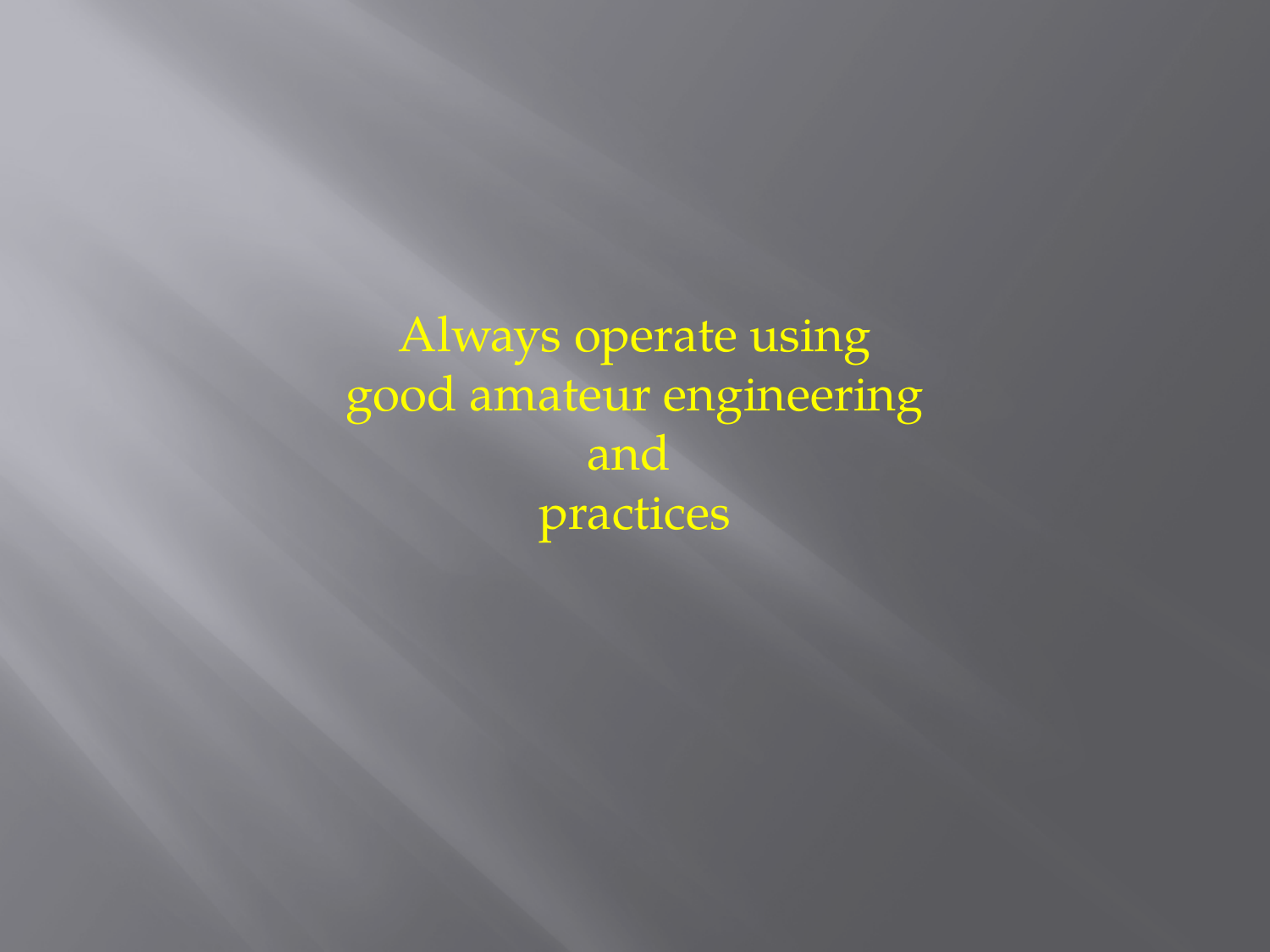

Always operate using
 good amateur engineering
and
practices